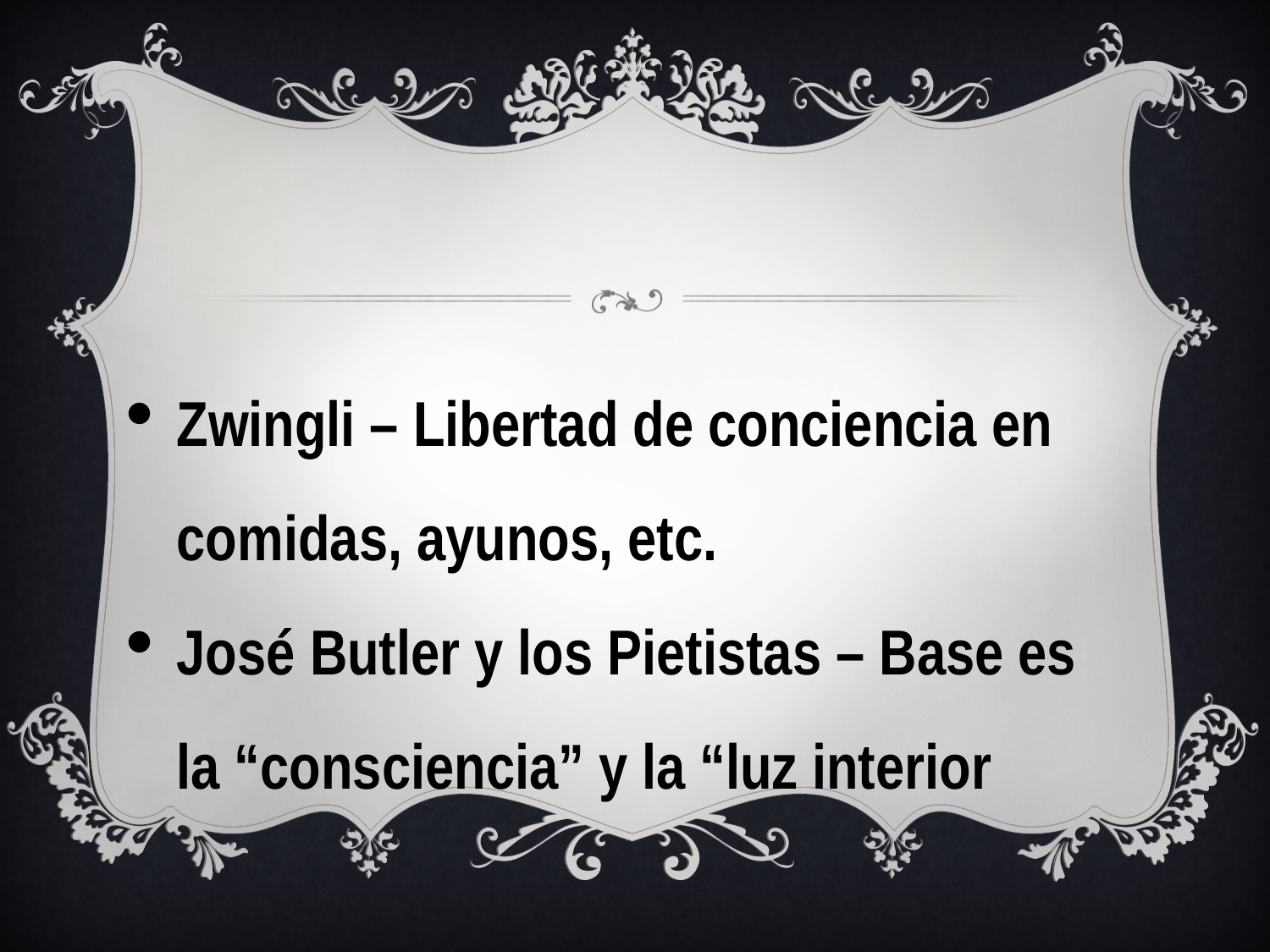

Zwingli – Libertad de conciencia en comidas, ayunos, etc.
José Butler y los Pietistas – Base es la “consciencia” y la “luz interior